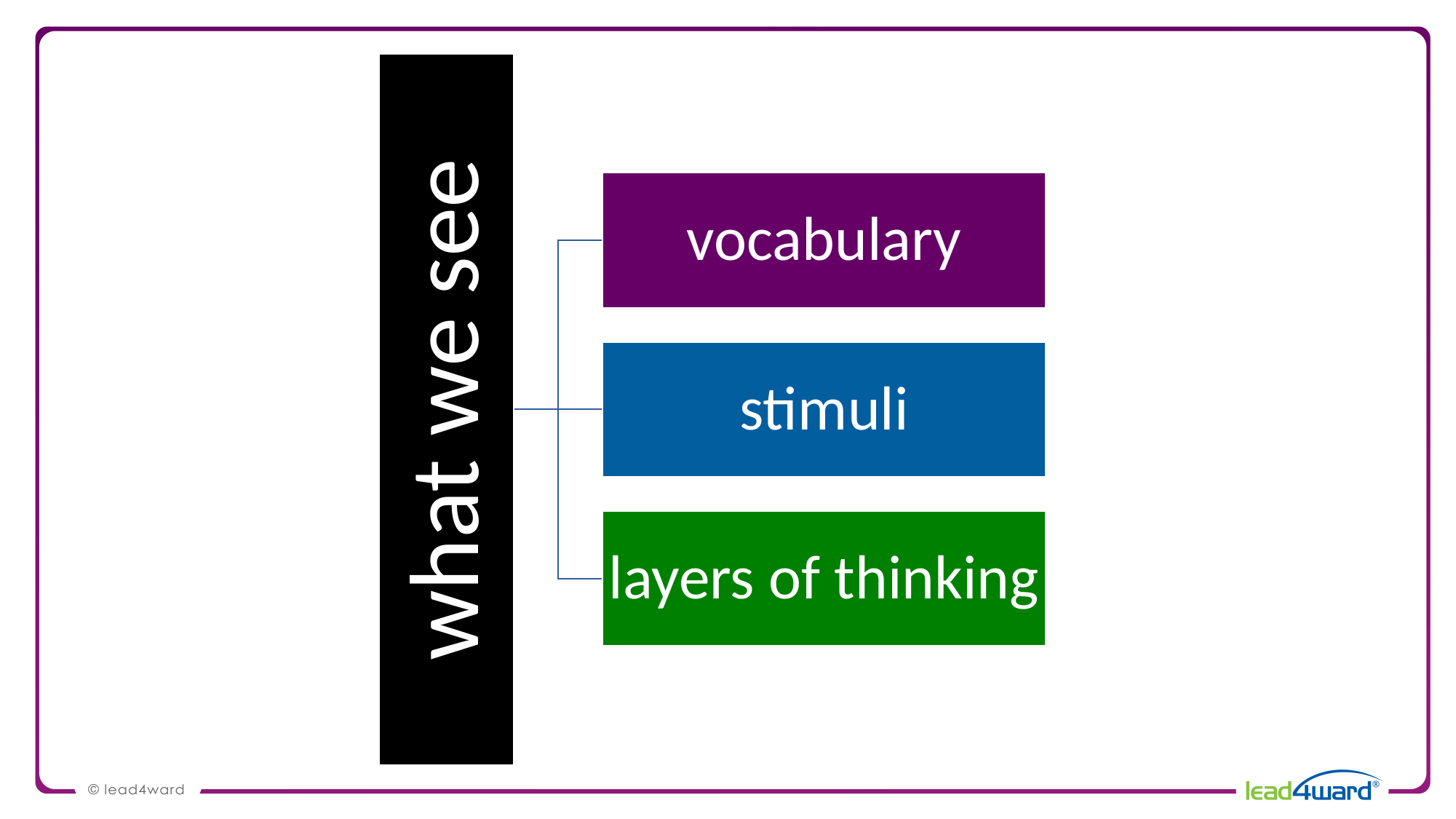

what we see
vocabulary
stimuli
layers of thinking